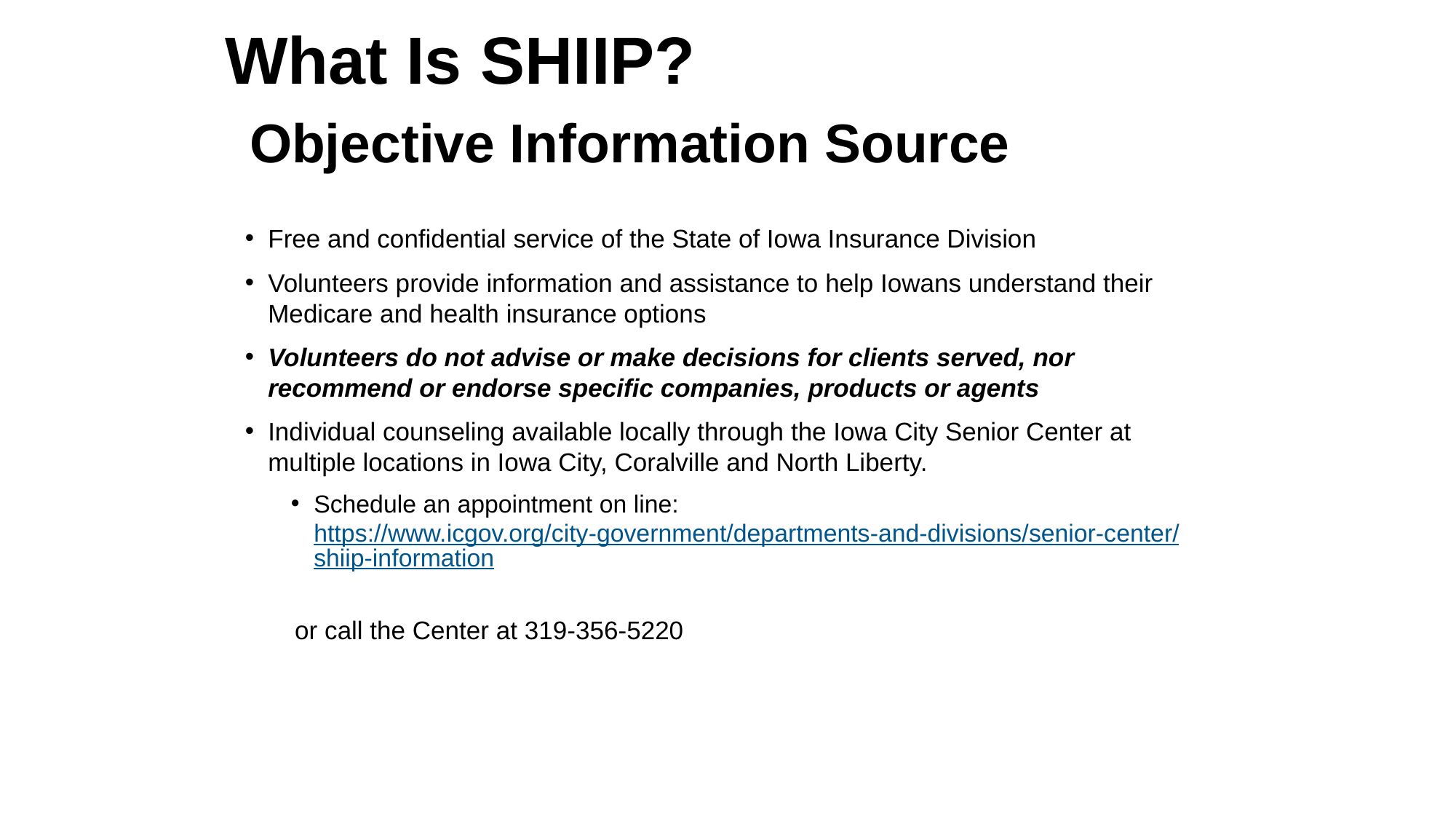

# What Is SHIIP?
Objective Information Source
Free and confidential service of the State of Iowa Insurance Division
Volunteers provide information and assistance to help Iowans understand their Medicare and health insurance options
Volunteers do not advise or make decisions for clients served, nor recommend or endorse specific companies, products or agents
Individual counseling available locally through the Iowa City Senior Center at multiple locations in Iowa City, Coralville and North Liberty.
Schedule an appointment on line:  https://www.icgov.org/city-government/departments-and-divisions/senior-center/shiip-information
       or call the Center at 319-356-5220